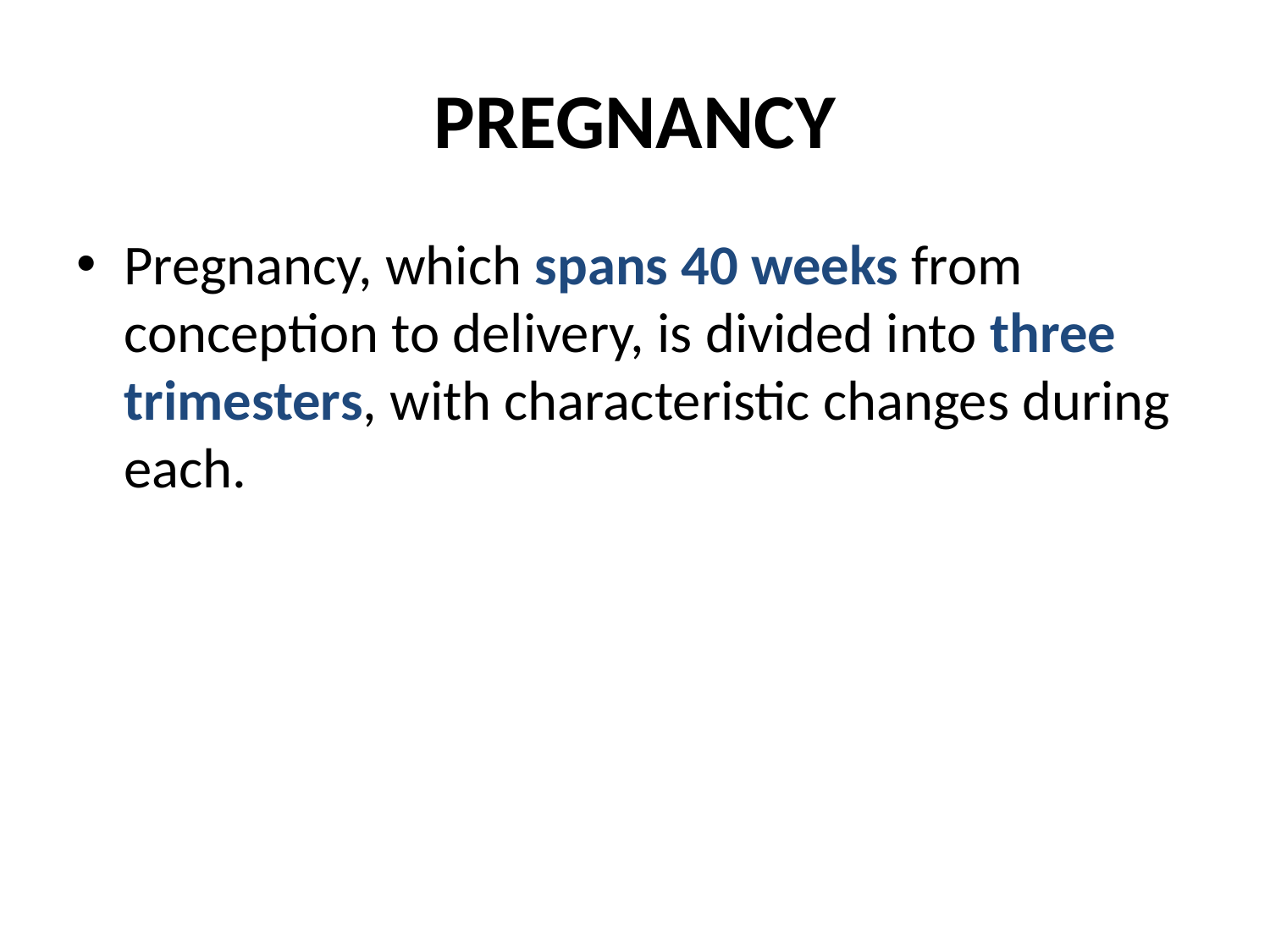

# PREGNANCY
Pregnancy, which spans 40 weeks from conception to delivery, is divided into three trimesters, with characteristic changes during each.